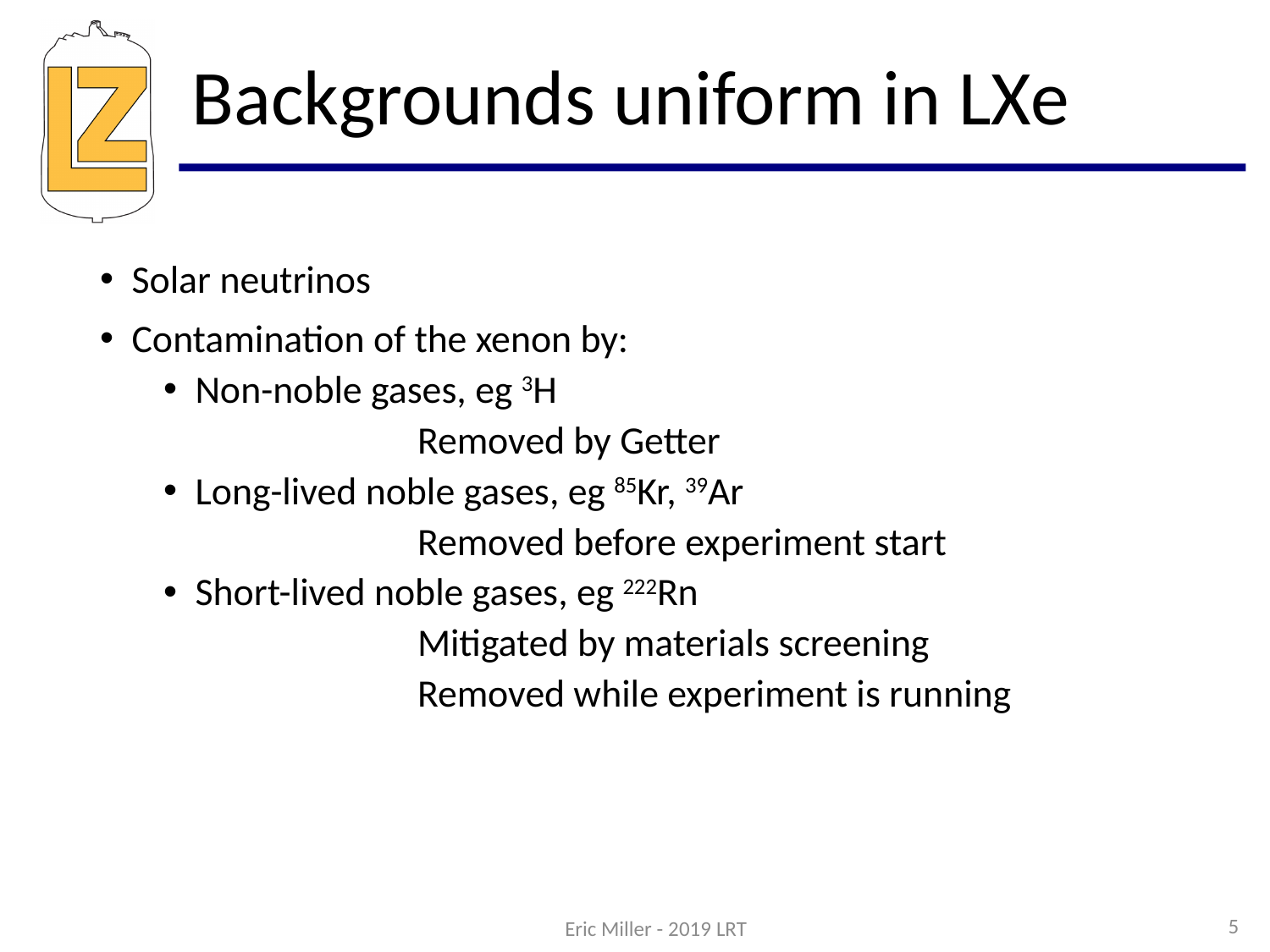

# Backgrounds uniform in LXe
Solar neutrinos
Contamination of the xenon by:
Non-noble gases, eg 3H
		Removed by Getter
Long-lived noble gases, eg 85Kr, 39Ar
		Removed before experiment start
Short-lived noble gases, eg 222Rn
		Mitigated by materials screening
		Removed while experiment is running

5
Eric Miller - 2019 LRT